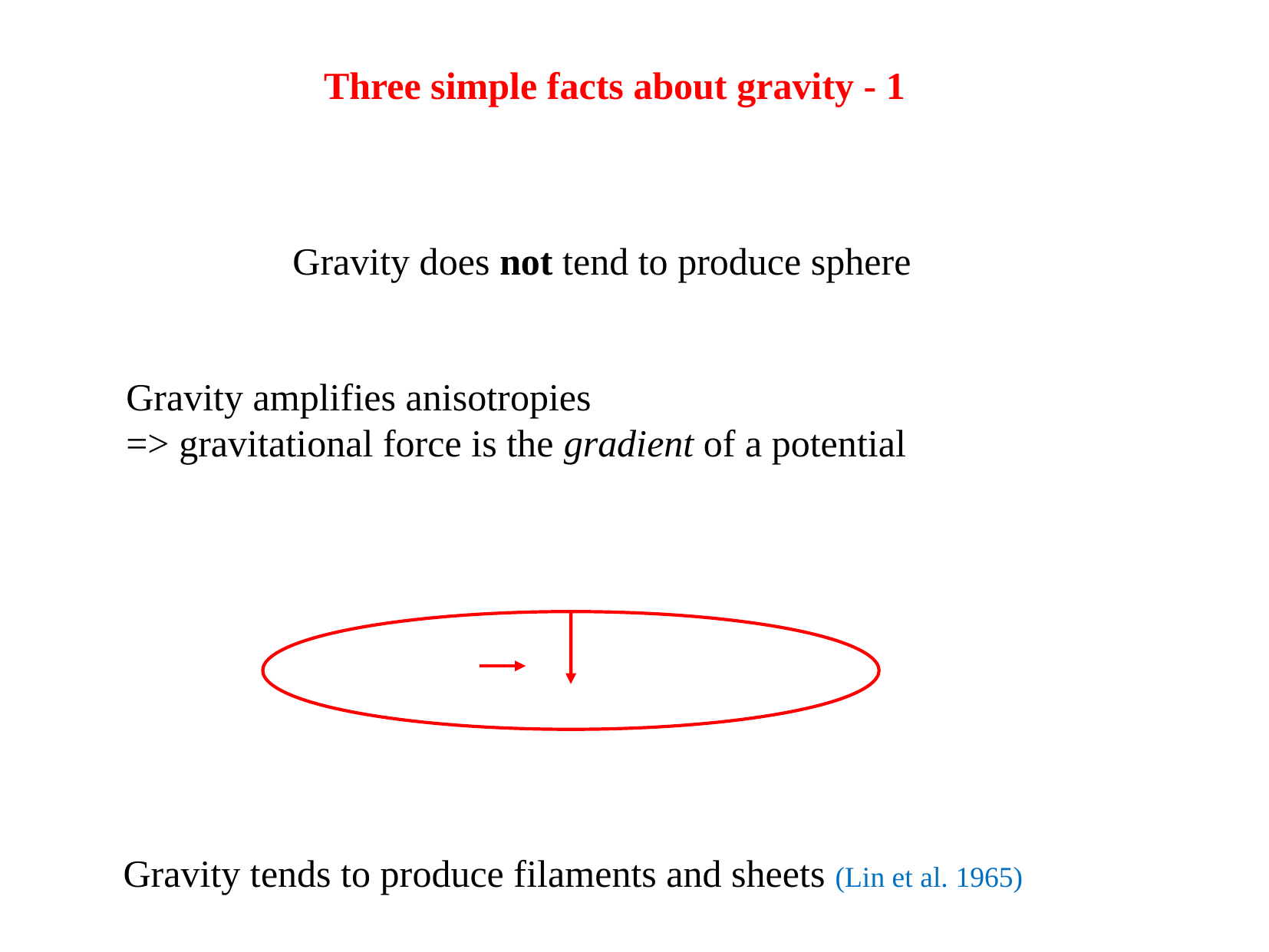

Three simple facts about gravity - 1
Gravity does not tend to produce sphere
Gravity amplifies anisotropies
=> gravitational force is the gradient of a potential

Gravity tends to produce filaments and sheets (Lin et al. 1965)